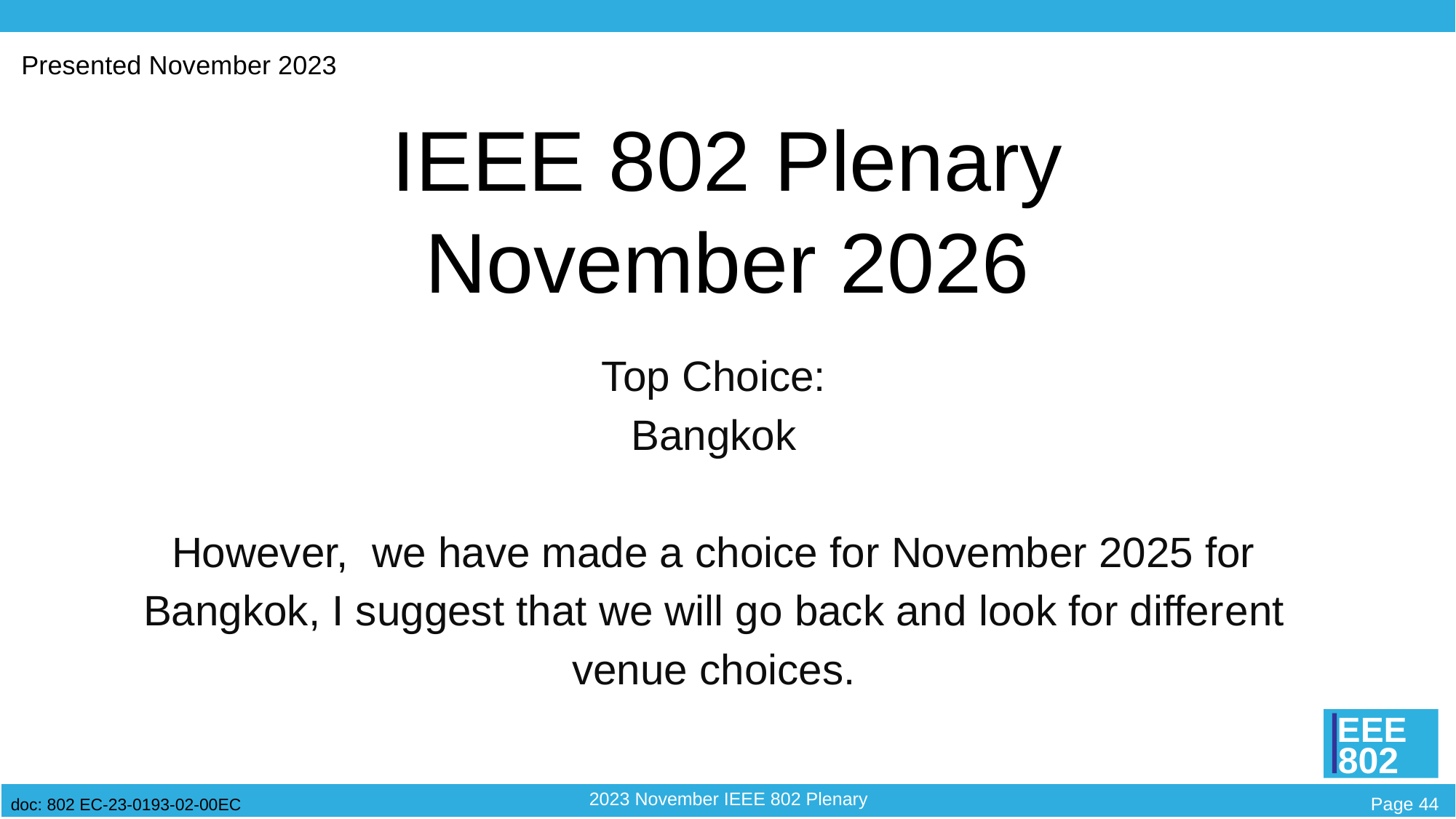

Presented November 2023
IEEE 802 Plenary
November 2026
Top Choice:
Bangkok
However,  we have made a choice for November 2025 for Bangkok, I suggest that we will go back and look for different venue choices.